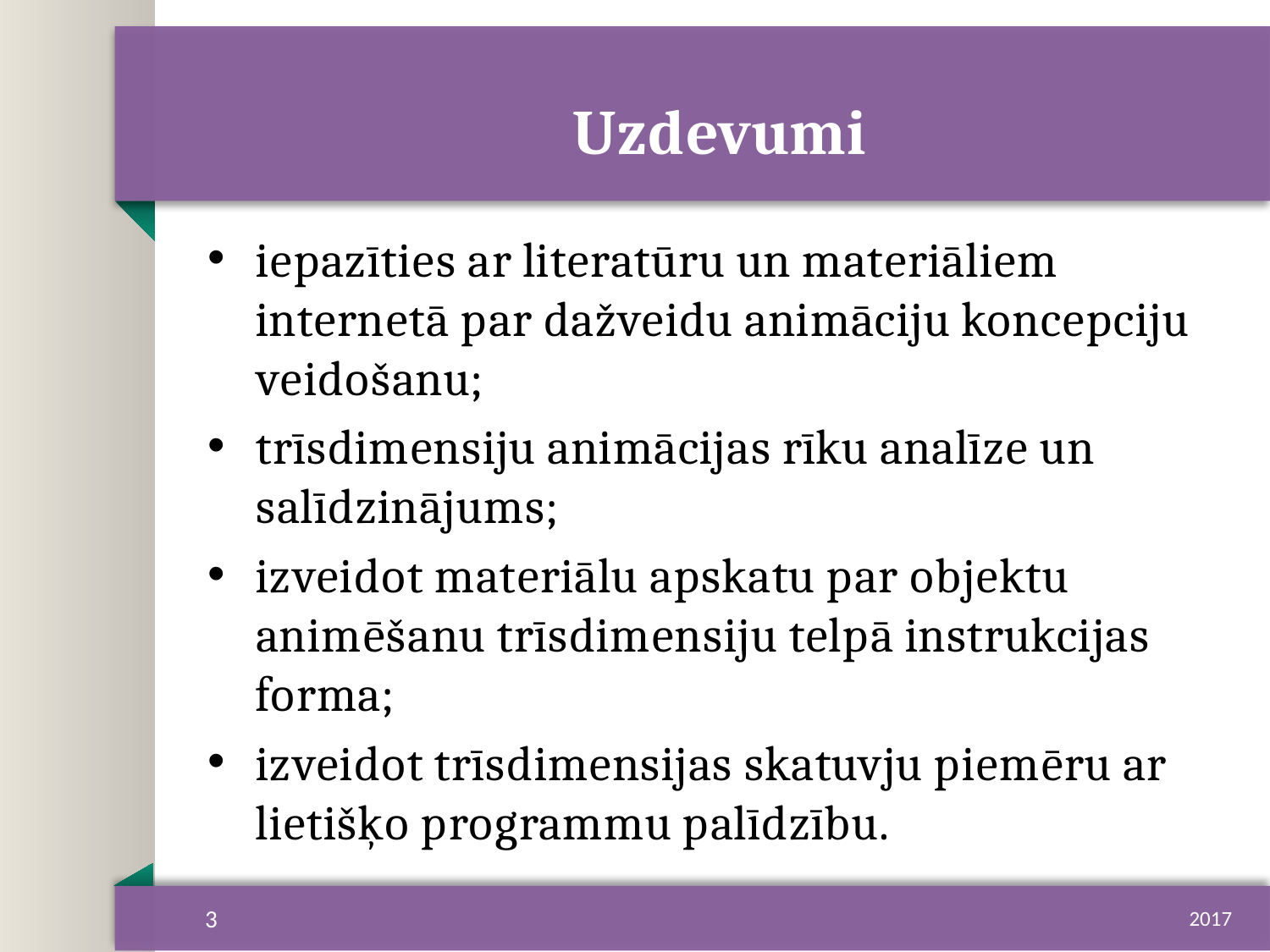

Uzdevumi

iepazīties ar literatūru un materiāliem internetā par dažveidu animāciju koncepciju veidošanu;
trīsdimensiju animācijas rīku analīze un salīdzinājums;
izveidot materiālu apskatu par objektu animēšanu trīsdimensiju telpā instrukcijas forma;
izveidot trīsdimensijas skatuvju piemēru ar lietišķo programmu palīdzību.
3

2017